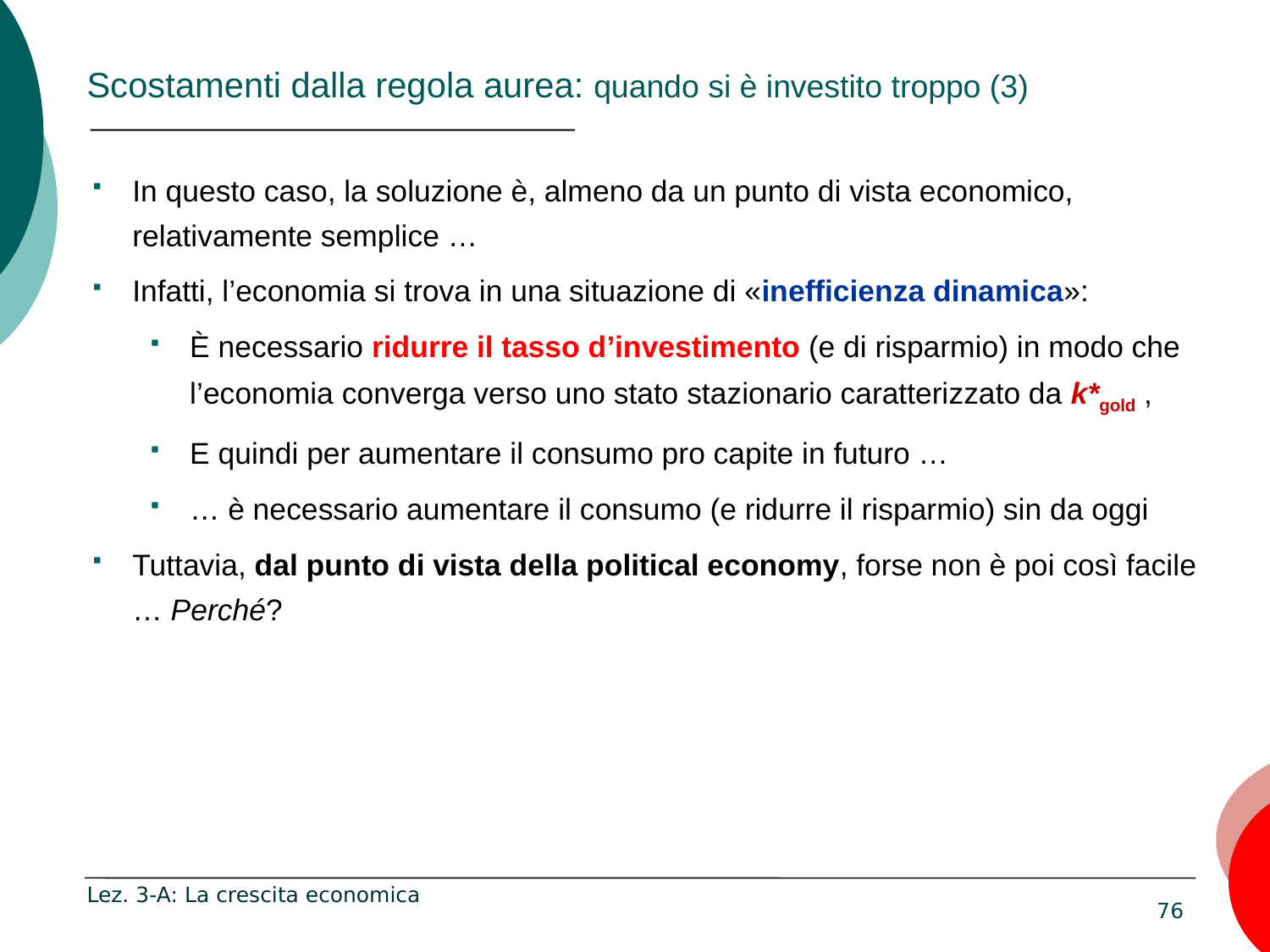

# Scostamenti dalla regola aurea: quando si è investito troppo (3)
In questo caso, la soluzione è, almeno da un punto di vista economico, relativamente semplice …
Infatti, l’economia si trova in una situazione di «inefficienza dinamica»:
È necessario ridurre il tasso d’investimento (e di risparmio) in modo che l’economia converga verso uno stato stazionario caratterizzato da k*gold ,
E quindi per aumentare il consumo pro capite in futuro …
… è necessario aumentare il consumo (e ridurre il risparmio) sin da oggi
Tuttavia, dal punto di vista della political economy, forse non è poi così facile … Perché?

Lez. 3-A: La crescita economica